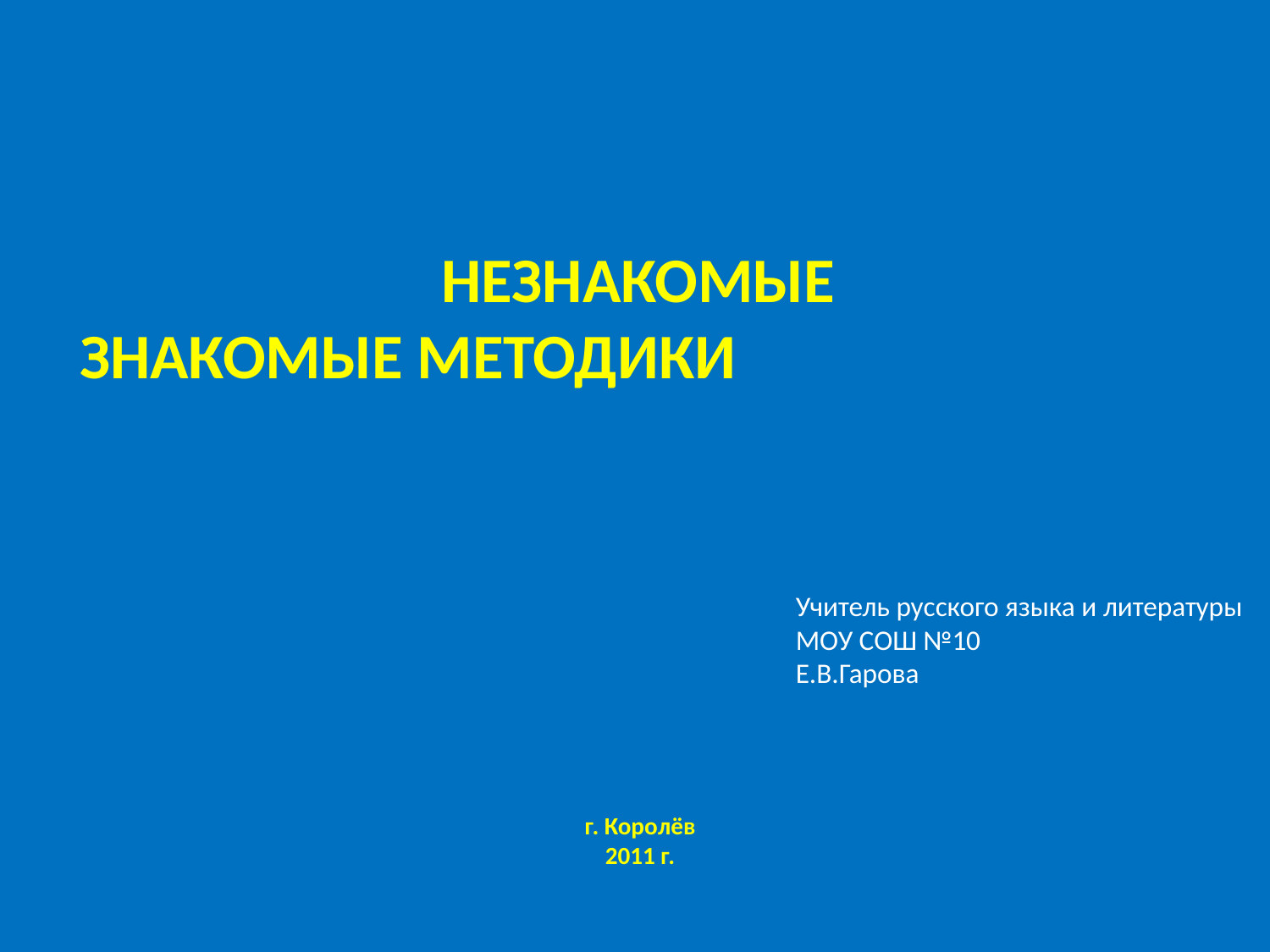

НЕЗНАКОМЫЕ
ЗНАКОМЫЕ МЕТОДИКИ
Учитель русского языка и литературы
МОУ СОШ №10
Е.В.Гарова
г. Королёв
2011 г.